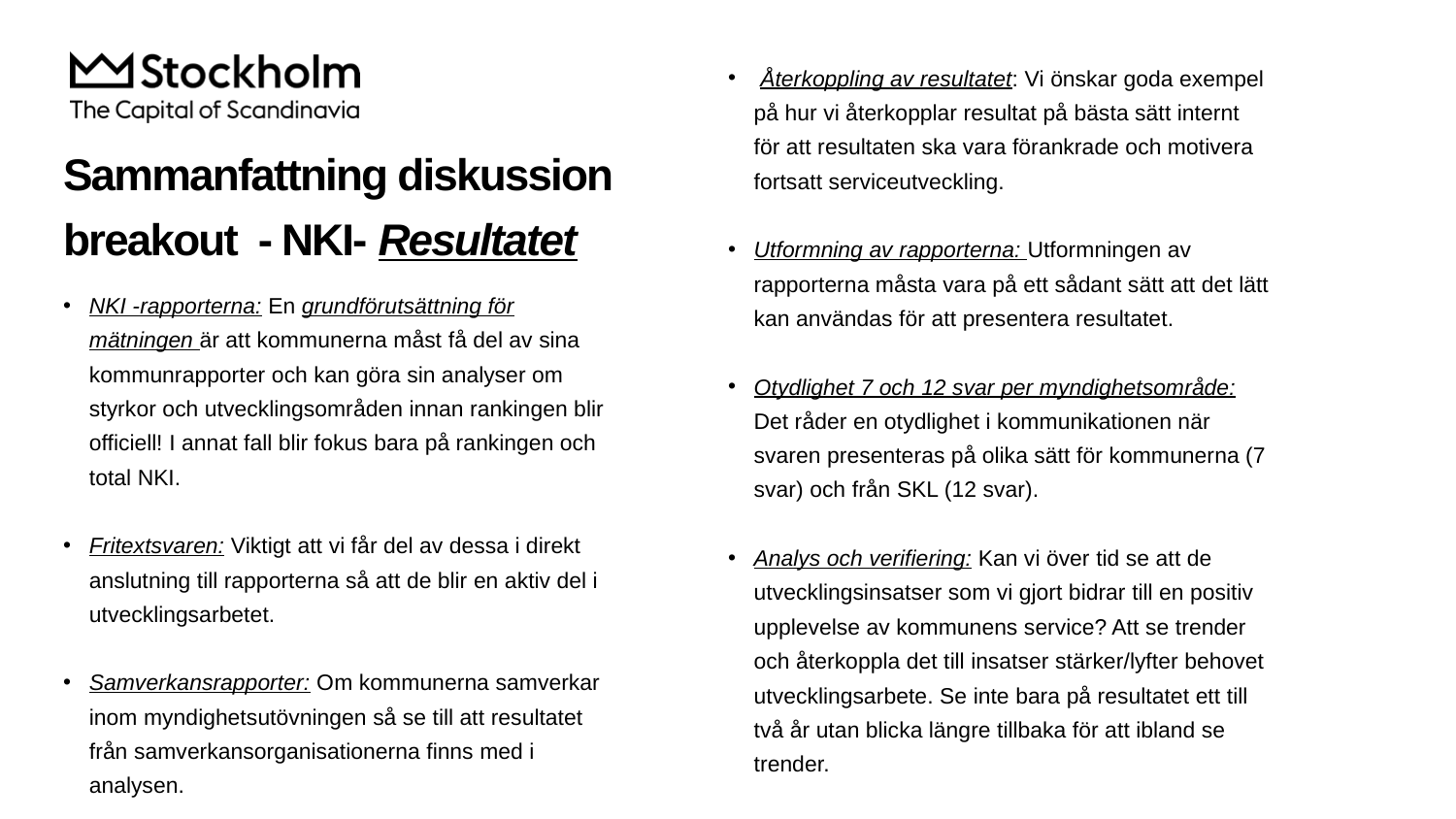

Återkoppling av resultatet: Vi önskar goda exempel på hur vi återkopplar resultat på bästa sätt internt för att resultaten ska vara förankrade och motivera fortsatt serviceutveckling.
Utformning av rapporterna: Utformningen av rapporterna måsta vara på ett sådant sätt att det lätt kan användas för att presentera resultatet.
Otydlighet 7 och 12 svar per myndighetsområde: Det råder en otydlighet i kommunikationen när svaren presenteras på olika sätt för kommunerna (7 svar) och från SKL (12 svar).
Analys och verifiering: Kan vi över tid se att de utvecklingsinsatser som vi gjort bidrar till en positiv upplevelse av kommunens service? Att se trender och återkoppla det till insatser stärker/lyfter behovet utvecklingsarbete. Se inte bara på resultatet ett till två år utan blicka längre tillbaka för att ibland se trender.

# Sammanfattning diskussion breakout  - NKI- Resultatet

NKI -rapporterna: En grundförutsättning för mätningen är att kommunerna måst få del av sina kommunrapporter och kan göra sin analyser om styrkor och utvecklingsområden innan rankingen blir officiell! I annat fall blir fokus bara på rankingen och total NKI.
Fritextsvaren: Viktigt att vi får del av dessa i direkt anslutning till rapporterna så att de blir en aktiv del i utvecklingsarbetet.
Samverkansrapporter: Om kommunerna samverkar inom myndighetsutövningen så se till att resultatet från samverkansorganisationerna finns med i analysen.